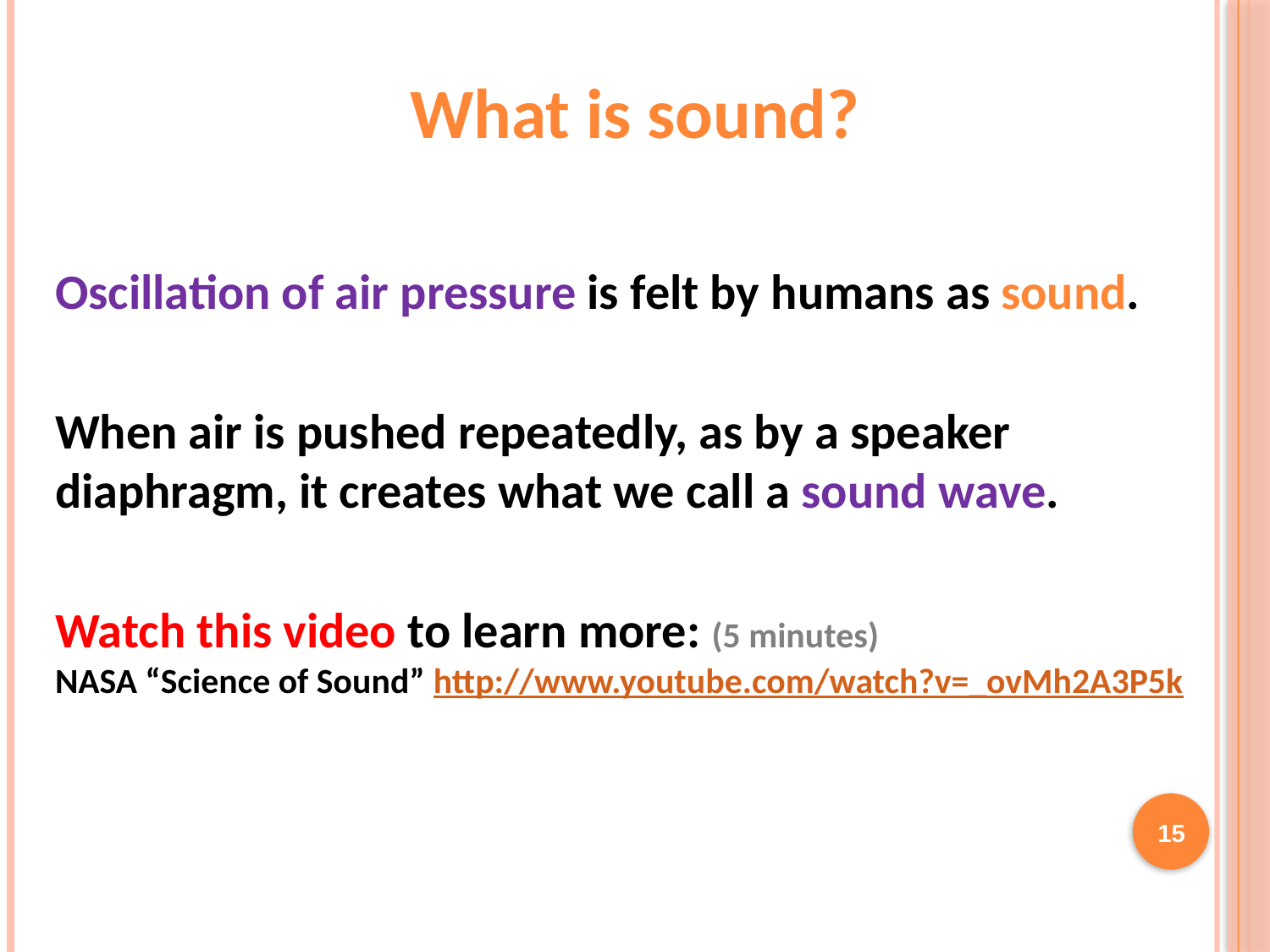

What is sound?
Oscillation of air pressure is felt by humans as sound.

When air is pushed repeatedly, as by a speaker diaphragm, it creates what we call a sound wave.

Watch this video to learn more: (5 minutes)
NASA “Science of Sound” http://www.youtube.com/watch?v=_ovMh2A3P5k
15